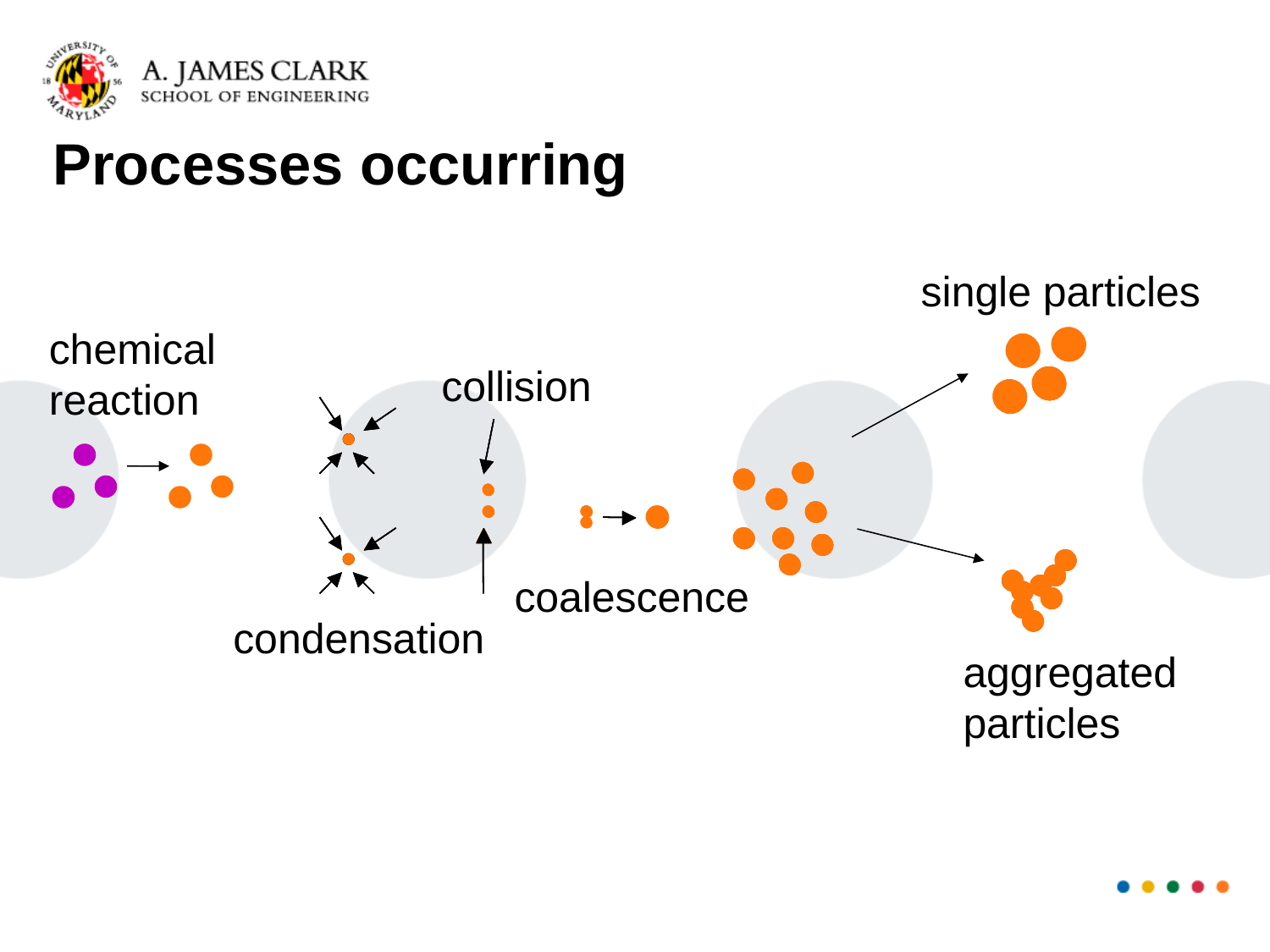

# Processes occurring
single particles
chemical
reaction

collision

coalescence

condensation
aggregated
particles